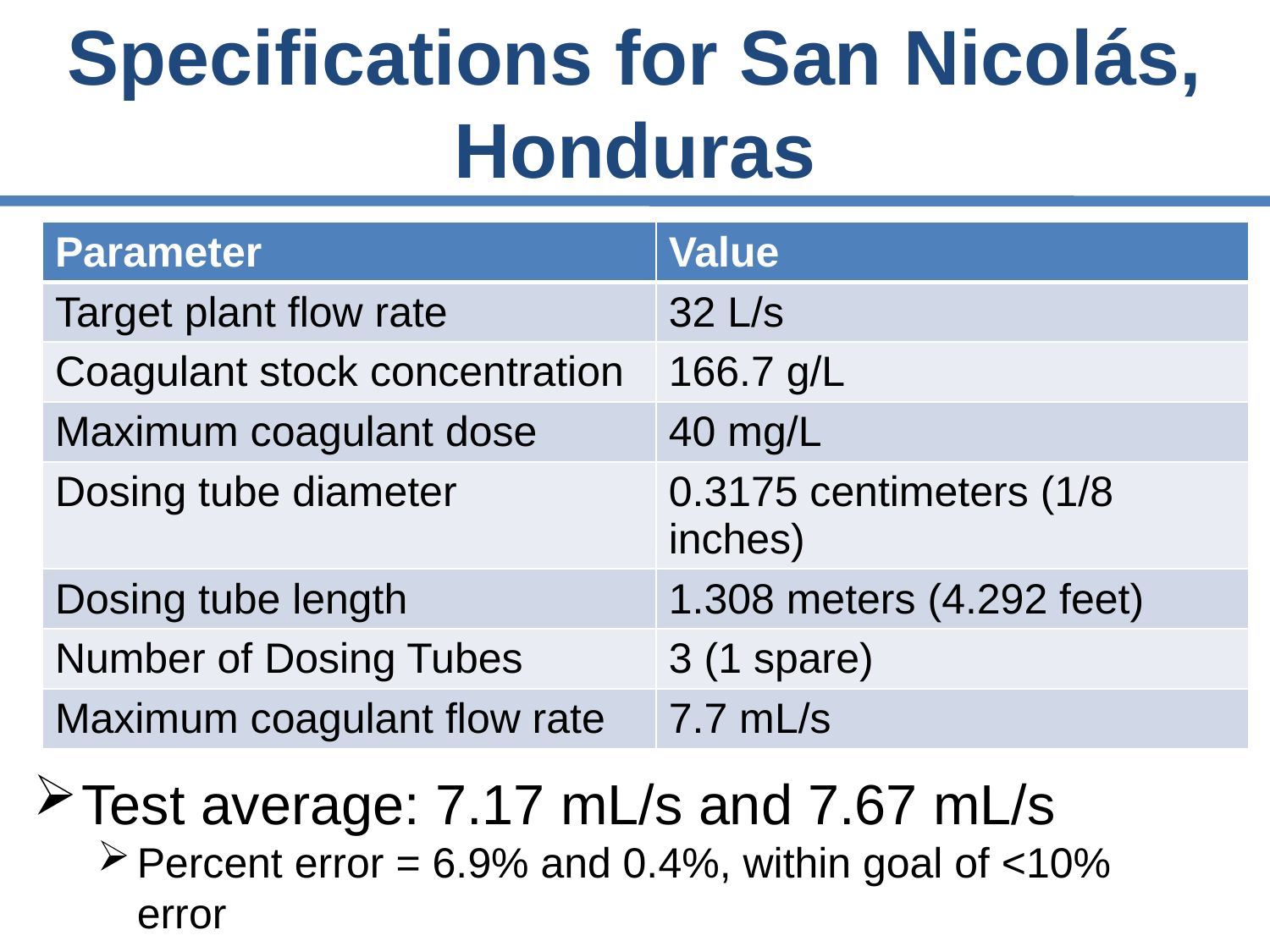

# Specifications for San Nicolás, Honduras
| Parameter | Value |
| --- | --- |
| Target plant flow rate | 32 L/s |
| Coagulant stock concentration | 166.7 g/L |
| Maximum coagulant dose | 40 mg/L |
| Dosing tube diameter | 0.3175 centimeters (1/8 inches) |
| Dosing tube length | 1.308 meters (4.292 feet) |
| Number of Dosing Tubes | 3 (1 spare) |
| Maximum coagulant flow rate | 7.7 mL/s |
Test average: 7.17 mL/s and 7.67 mL/s
Percent error = 6.9% and 0.4%, within goal of <10% error